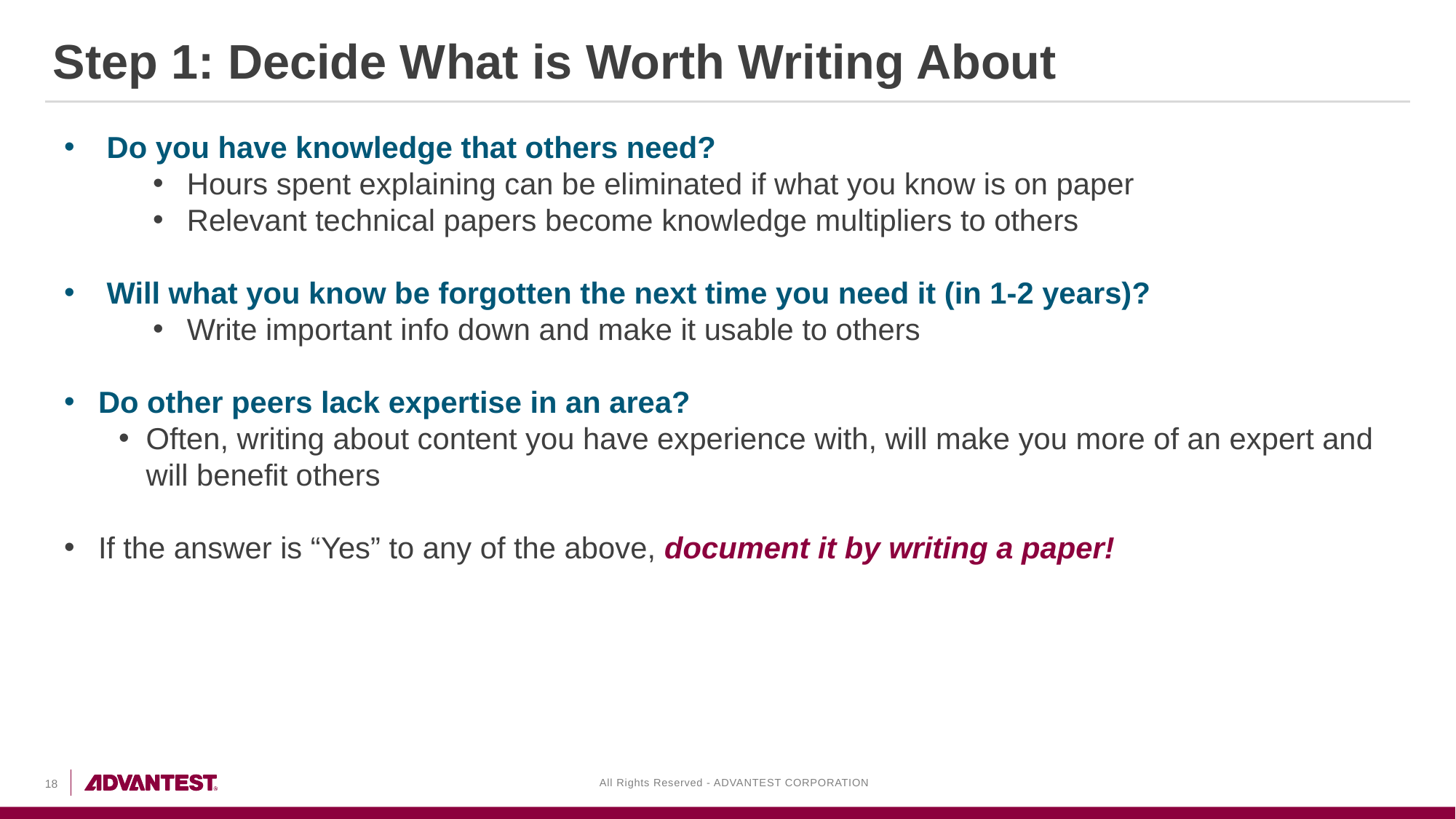

Step 1: Decide What is Worth Writing About
 Do you have knowledge that others need?
Hours spent explaining can be eliminated if what you know is on paper
Relevant technical papers become knowledge multipliers to others

 Will what you know be forgotten the next time you need it (in 1-2 years)?
Write important info down and make it usable to others
Do other peers lack expertise in an area?
Often, writing about content you have experience with, will make you more of an expert and will benefit others

If the answer is “Yes” to any of the above, document it by writing a paper!